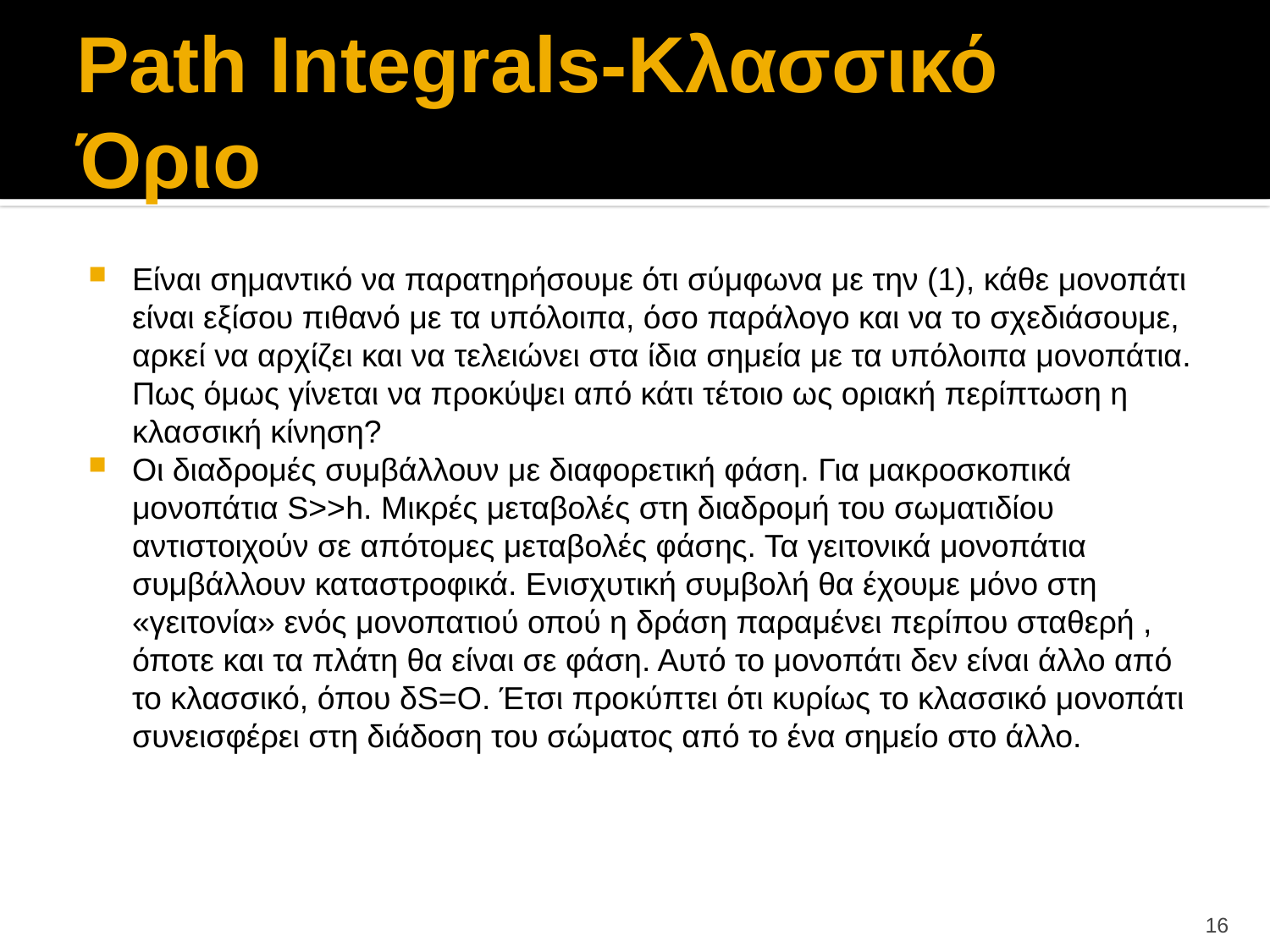

# Path Integrals-Κλασσικό Όριο
Είναι σημαντικό να παρατηρήσουμε ότι σύμφωνα με την (1), κάθε μονοπάτι είναι εξίσου πιθανό με τα υπόλοιπα, όσο παράλογο και να το σχεδιάσουμε, αρκεί να αρχίζει και να τελειώνει στα ίδια σημεία με τα υπόλοιπα μονοπάτια. Πως όμως γίνεται να προκύψει από κάτι τέτοιο ως οριακή περίπτωση η κλασσική κίνηση?
Οι διαδρομές συμβάλλουν με διαφορετική φάση. Για μακροσκοπικά μονοπάτια S>>h. Μικρές μεταβολές στη διαδρομή του σωματιδίου αντιστοιχούν σε απότομες μεταβολές φάσης. Τα γειτονικά μονοπάτια συμβάλλουν καταστροφικά. Ενισχυτική συμβολή θα έχουμε μόνο στη «γειτονία» ενός μονοπατιού οπού η δράση παραμένει περίπου σταθερή , όποτε και τα πλάτη θα είναι σε φάση. Αυτό το μονοπάτι δεν είναι άλλο από το κλασσικό, όπου δS=Ο. Έτσι προκύπτει ότι κυρίως το κλασσικό μονοπάτι συνεισφέρει στη διάδοση του σώματος από το ένα σημείο στο άλλο.
16